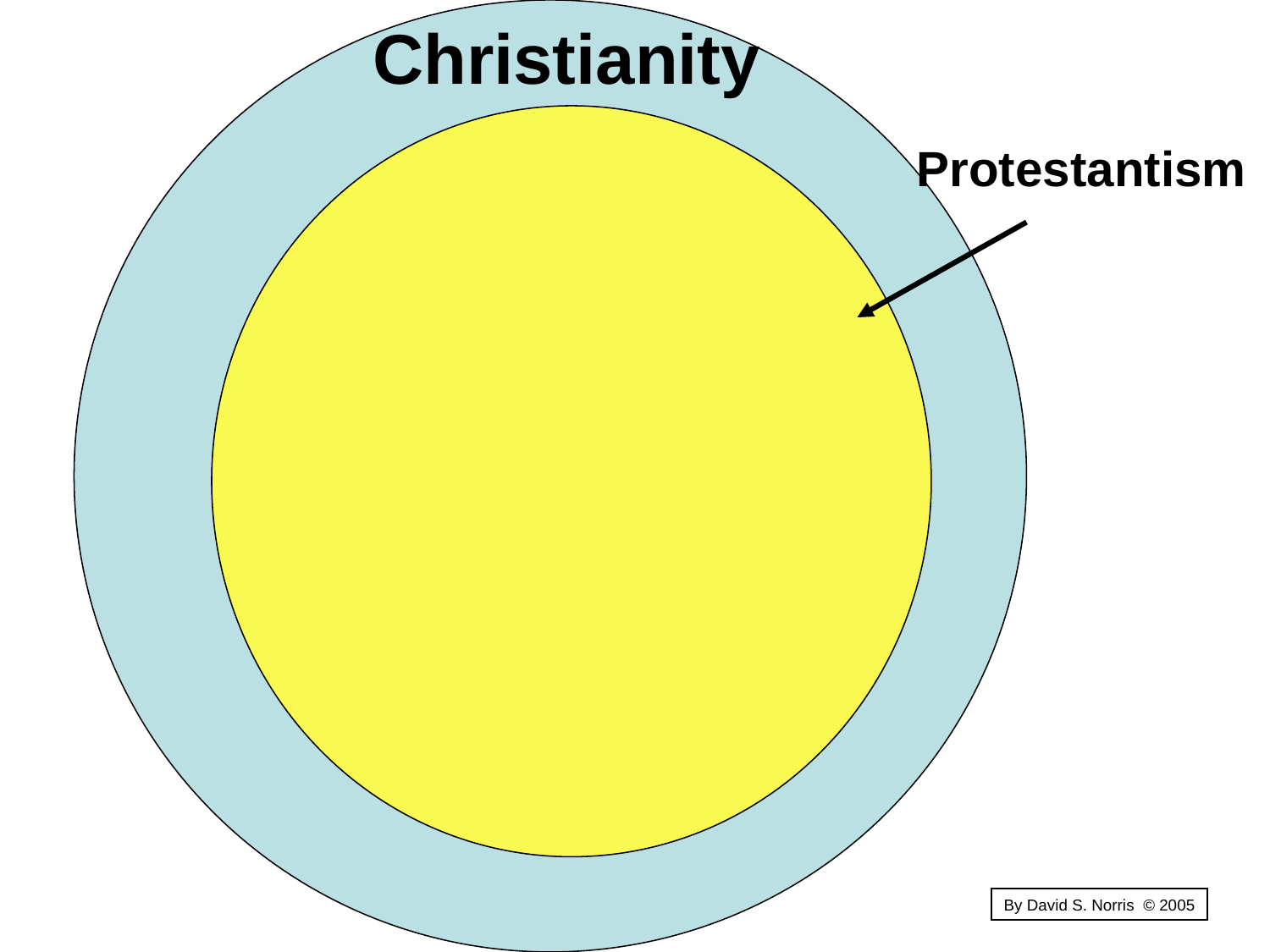

Christianity

Protestantism

By David S. Norris  © 2005